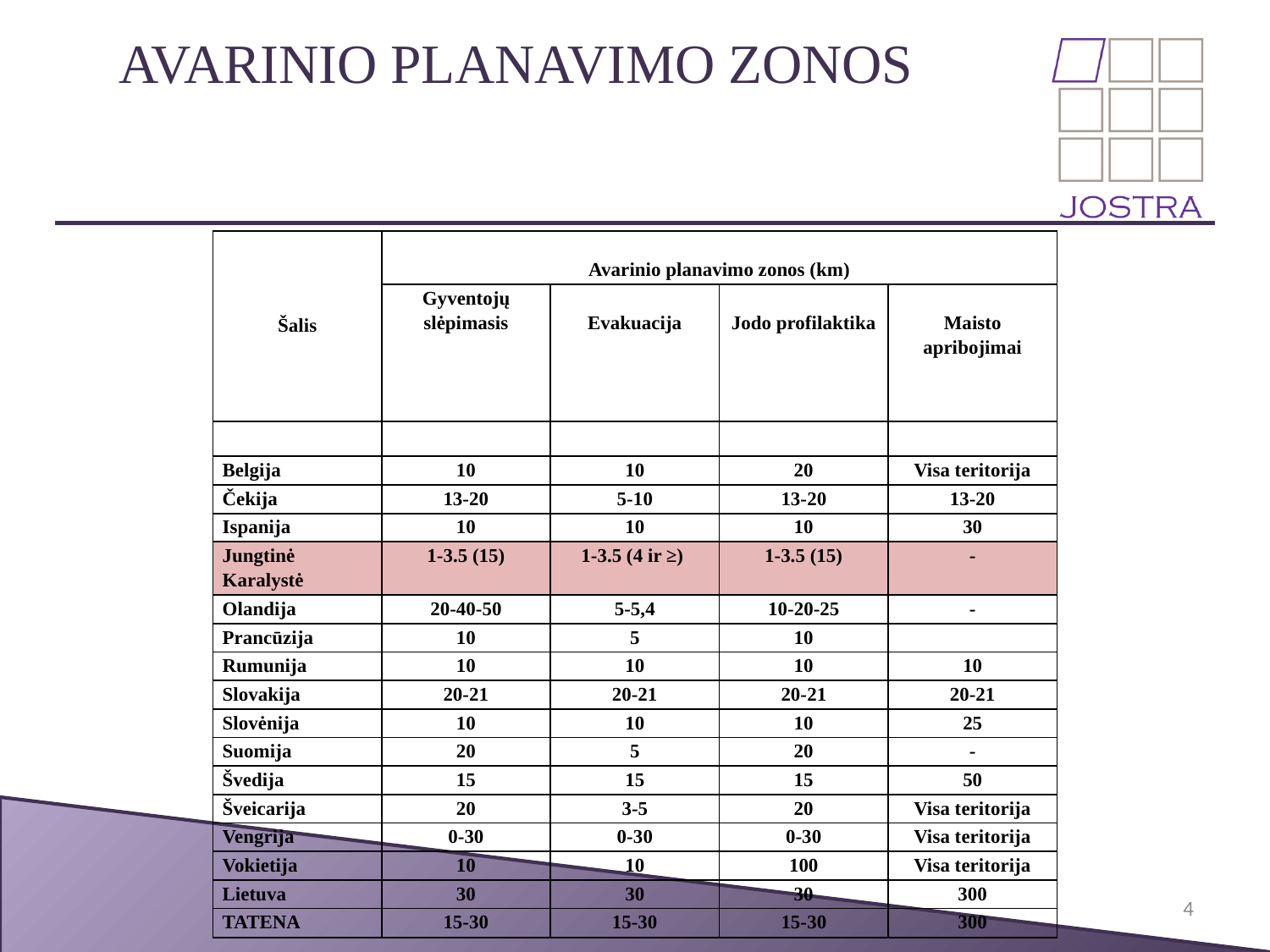

# Avarinio planavimo zonos
| Šalis | Avarinio planavimo zonos (km) |  |  |  |
| --- | --- | --- | --- | --- |
|  | Gyventojų slėpimasis | Evakuacija | Jodo profilaktika | Maisto apribojimai |
|  |  |  |  |  |
| Belgija | 10 | 10 | 20 | Visa teritorija |
| Čekija | 13-20 | 5-10 | 13-20 | 13-20 |
| Ispanija | 10 | 10 | 10 | 30 |
| Jungtinė Karalystė | 1-3.5 (15) | 1-3.5 (4 ir ≥) | 1-3.5 (15) | - |
| Olandija | 20-40-50 | 5-5,4 | 10-20-25 | - |
| Prancūzija | 10 | 5 | 10 |  |
| Rumunija | 10 | 10 | 10 | 10 |
| Slovakija | 20-21 | 20-21 | 20-21 | 20-21 |
| Slovėnija | 10 | 10 | 10 | 25 |
| Suomija | 20 | 5 | 20 | - |
| Švedija | 15 | 15 | 15 | 50 |
| Šveicarija | 20 | 3-5 | 20 | Visa teritorija |
| Vengrija | 0-30 | 0-30 | 0-30 | Visa teritorija |
| Vokietija | 10 | 10 | 100 | Visa teritorija |
| Lietuva | 30 | 30 | 30 | 300 |
| TATENA | 15-30 | 15-30 | 15-30 | 300 |
4